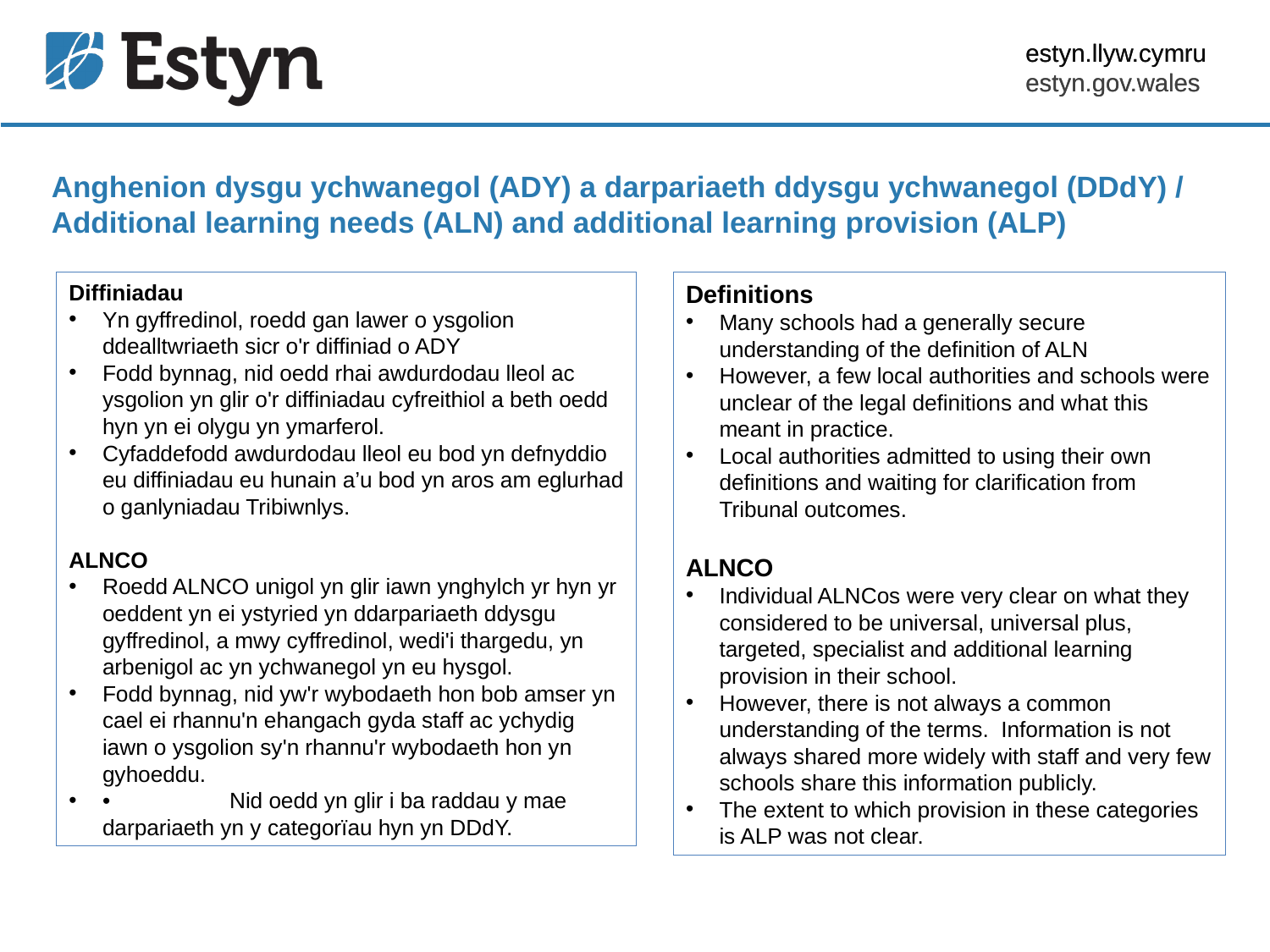

Anghenion dysgu ychwanegol (ADY) a darpariaeth ddysgu ychwanegol (DDdY) / Additional learning needs (ALN) and additional learning provision (ALP)

Diffiniadau
Yn gyffredinol, roedd gan lawer o ysgolion ddealltwriaeth sicr o'r diffiniad o ADY
Fodd bynnag, nid oedd rhai awdurdodau lleol ac ysgolion yn glir o'r diffiniadau cyfreithiol a beth oedd hyn yn ei olygu yn ymarferol.
Cyfaddefodd awdurdodau lleol eu bod yn defnyddio eu diffiniadau eu hunain a’u bod yn aros am eglurhad o ganlyniadau Tribiwnlys.

ALNCO
Roedd ALNCO unigol yn glir iawn ynghylch yr hyn yr oeddent yn ei ystyried yn ddarpariaeth ddysgu gyffredinol, a mwy cyffredinol, wedi'i thargedu, yn arbenigol ac yn ychwanegol yn eu hysgol.
Fodd bynnag, nid yw'r wybodaeth hon bob amser yn cael ei rhannu'n ehangach gyda staff ac ychydig iawn o ysgolion sy'n rhannu'r wybodaeth hon yn gyhoeddu.
•	Nid oedd yn glir i ba raddau y mae darpariaeth yn y categorïau hyn yn DDdY.
Definitions
Many schools had a generally secure understanding of the definition of ALN
However, a few local authorities and schools were unclear of the legal definitions and what this meant in practice.
Local authorities admitted to using their own definitions and waiting for clarification from Tribunal outcomes.

ALNCO
Individual ALNCos were very clear on what they considered to be universal, universal plus, targeted, specialist and additional learning provision in their school.
However, there is not always a common understanding of the terms.  Information is not always shared more widely with staff and very few schools share this information publicly.
The extent to which provision in these categories is ALP was not clear.